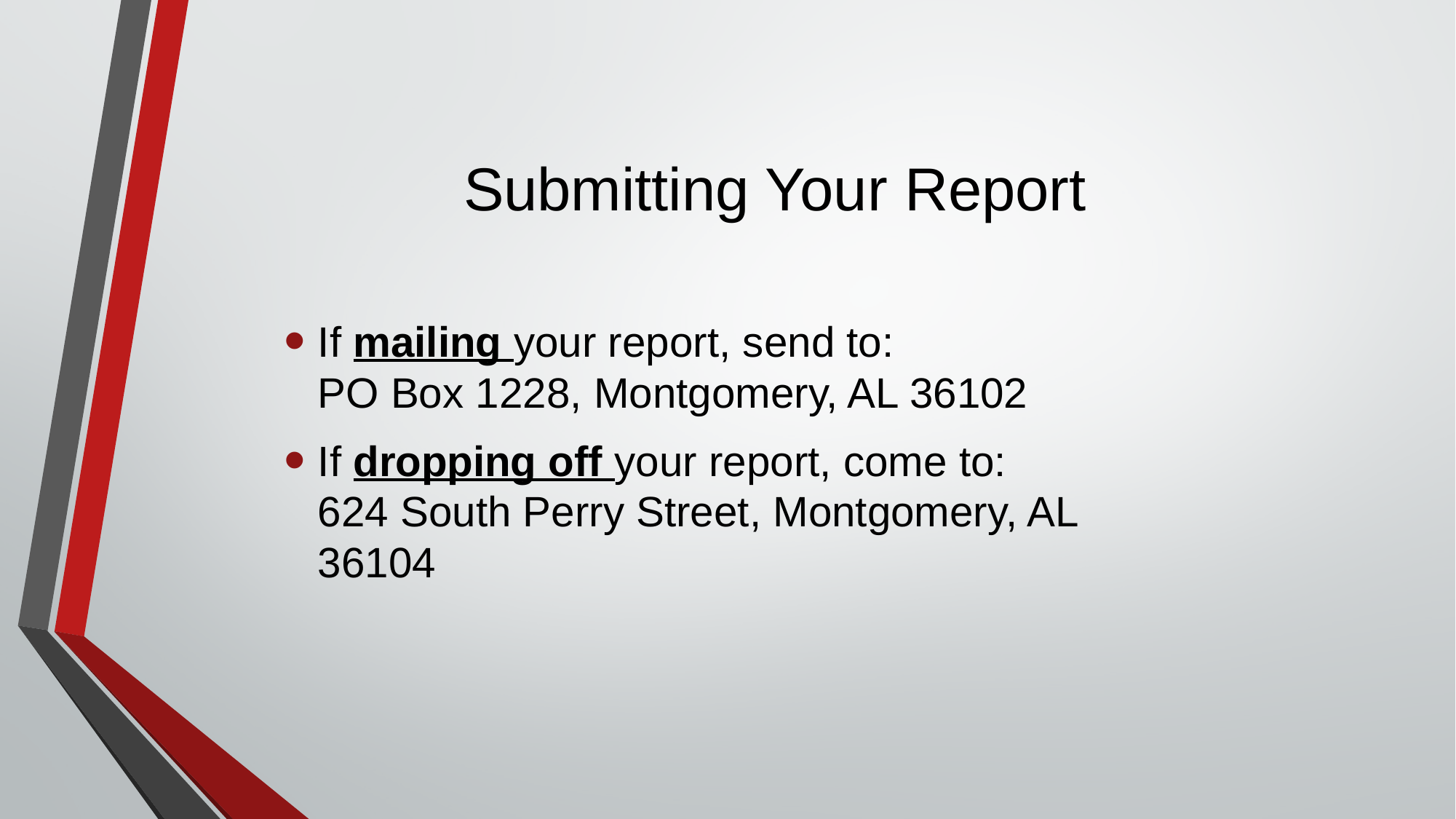

# Submitting Your Report
If mailing your report, send to:
PO Box 1228, Montgomery, AL 36102
If dropping off your report, come to:
624 South Perry Street, Montgomery, AL 36104